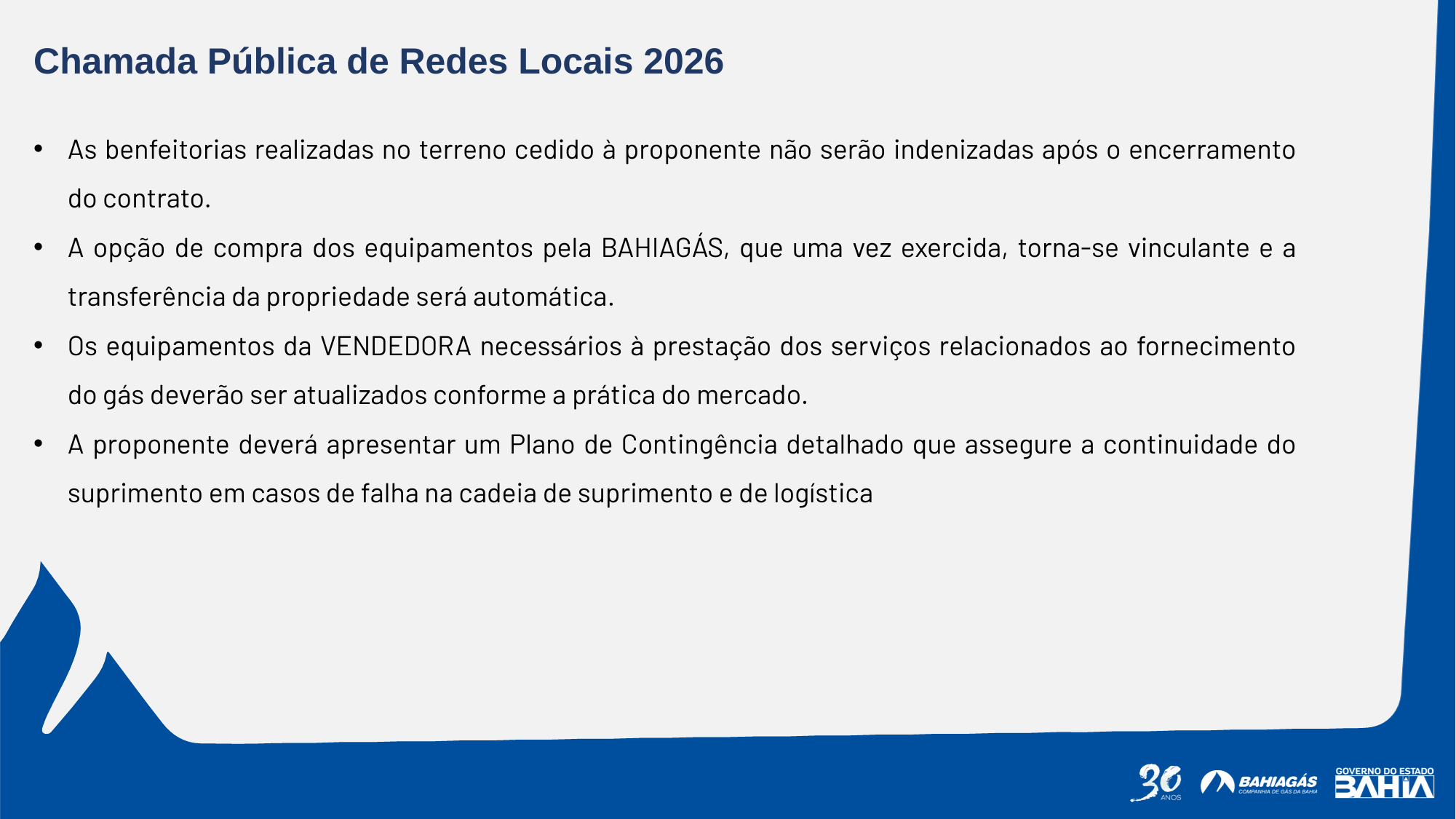

Chamada Pública de Redes Locais 2026
As benfeitorias realizadas no terreno cedido à proponente não serão indenizadas após o encerramento do contrato.
A opção de compra dos equipamentos pela BAHIAGÁS, que uma vez exercida, torna-se vinculante e a transferência da propriedade será automática.
Os equipamentos da VENDEDORA necessários à prestação dos serviços relacionados ao fornecimento do gás deverão ser atualizados conforme a prática do mercado.
A proponente deverá apresentar um Plano de Contingência detalhado que assegure a continuidade do suprimento em casos de falha na cadeia de suprimento e de logística